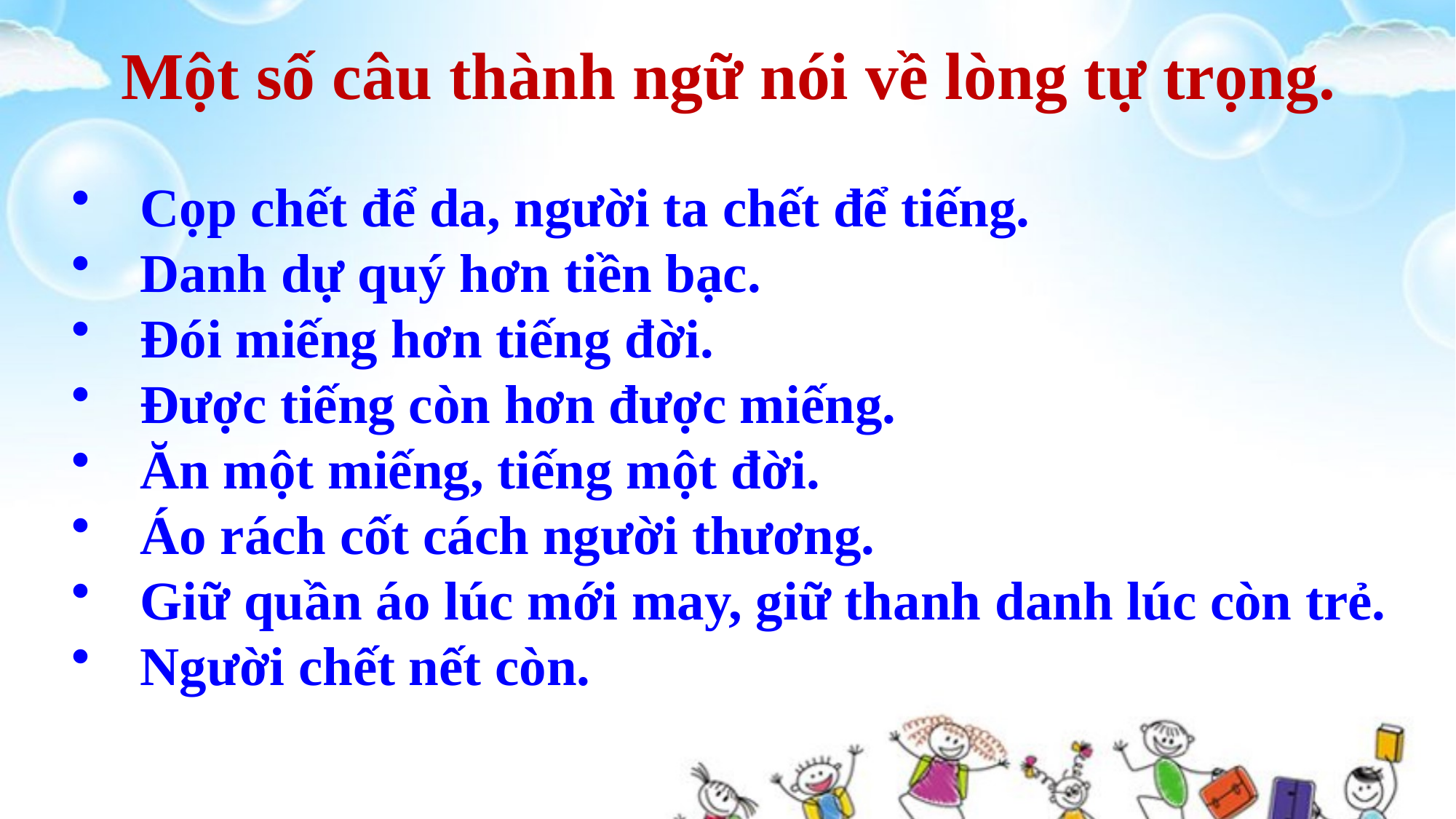

Một số câu thành ngữ nói về lòng tự trọng.
Cọp chết để da, người ta chết để tiếng.
Danh dự quý hơn tiền bạc.
Đói miếng hơn tiếng đời.
Được tiếng còn hơn được miếng.
Ăn một miếng, tiếng một đời.
Áo rách cốt cách người thương.
Giữ quần áo lúc mới may, giữ thanh danh lúc còn trẻ.
Người chết nết còn.